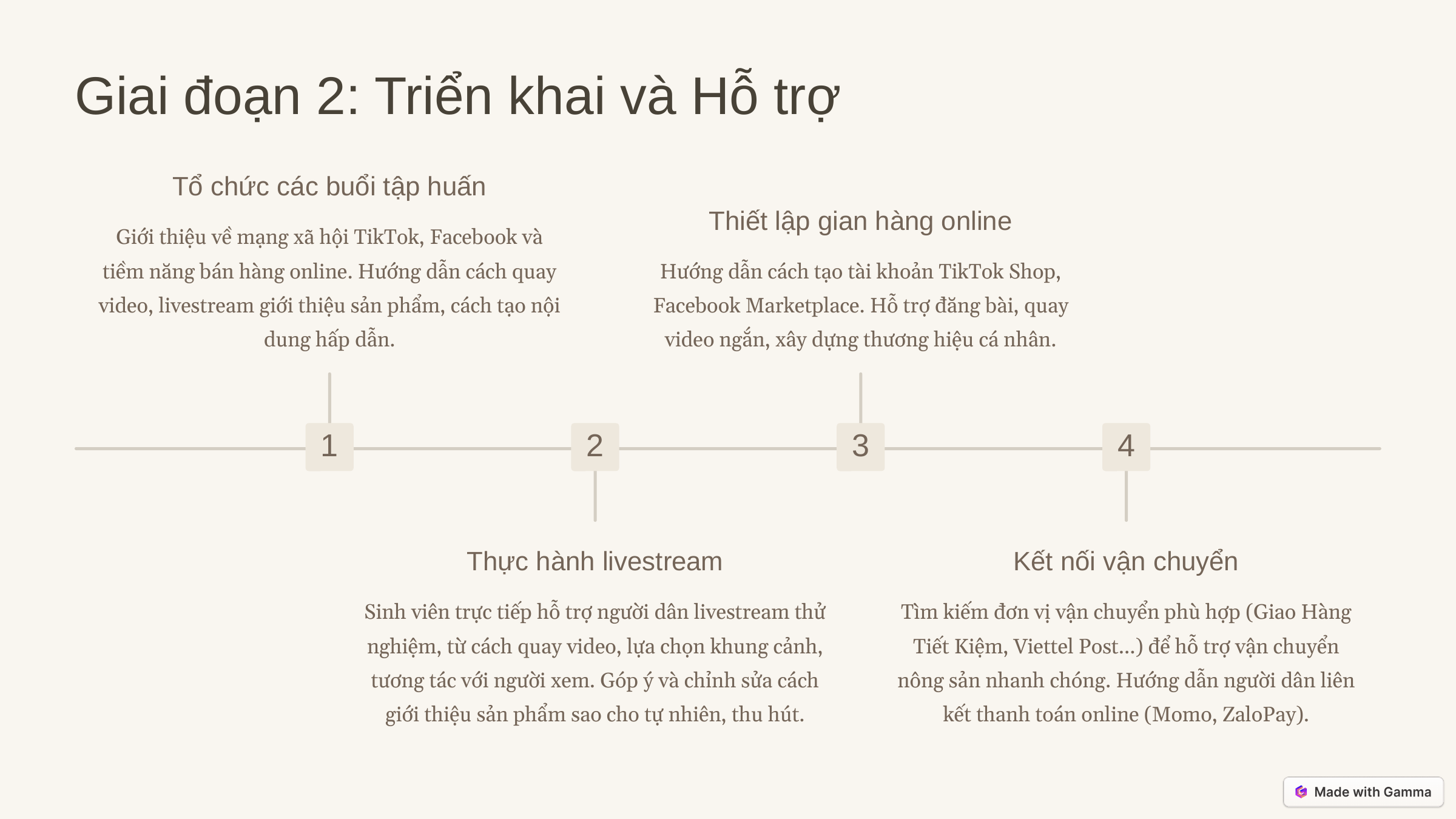

Giai đoạn 2: Triển khai và Hỗ trợ
Tổ chức các buổi tập huấn
Thiết lập gian hàng online
Giới thiệu về mạng xã hội TikTok, Facebook và tiềm năng bán hàng online. Hướng dẫn cách quay video, livestream giới thiệu sản phẩm, cách tạo nội dung hấp dẫn.
Hướng dẫn cách tạo tài khoản TikTok Shop, Facebook Marketplace. Hỗ trợ đăng bài, quay video ngắn, xây dựng thương hiệu cá nhân.

1
2
3
4

Thực hành livestream
Kết nối vận chuyển
Sinh viên trực tiếp hỗ trợ người dân livestream thử nghiệm, từ cách quay video, lựa chọn khung cảnh, tương tác với người xem. Góp ý và chỉnh sửa cách giới thiệu sản phẩm sao cho tự nhiên, thu hút.
Tìm kiếm đơn vị vận chuyển phù hợp (Giao Hàng Tiết Kiệm, Viettel Post...) để hỗ trợ vận chuyển nông sản nhanh chóng. Hướng dẫn người dân liên kết thanh toán online (Momo, ZaloPay).